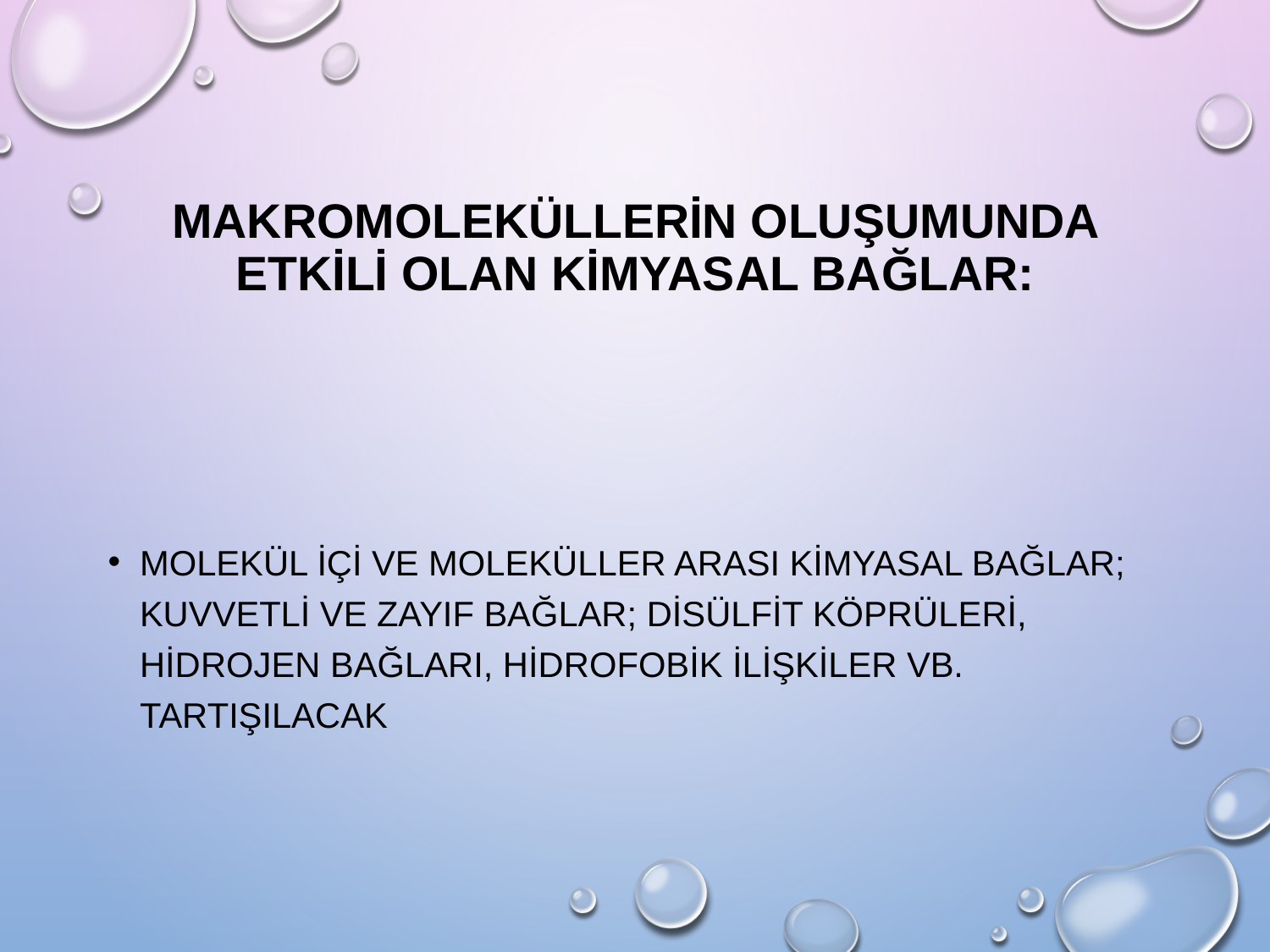

# Makromoleküllerin Oluşumunda Etkili Olan Kimyasal Bağlar:

Molekül içi ve moleküller arası kimyasal bağlar; kuvvetli ve zayıf bağlar; disülfit köprüleri, hidrojen bağları, hidrofobik ilişkiler vb. TARTIŞILACAK